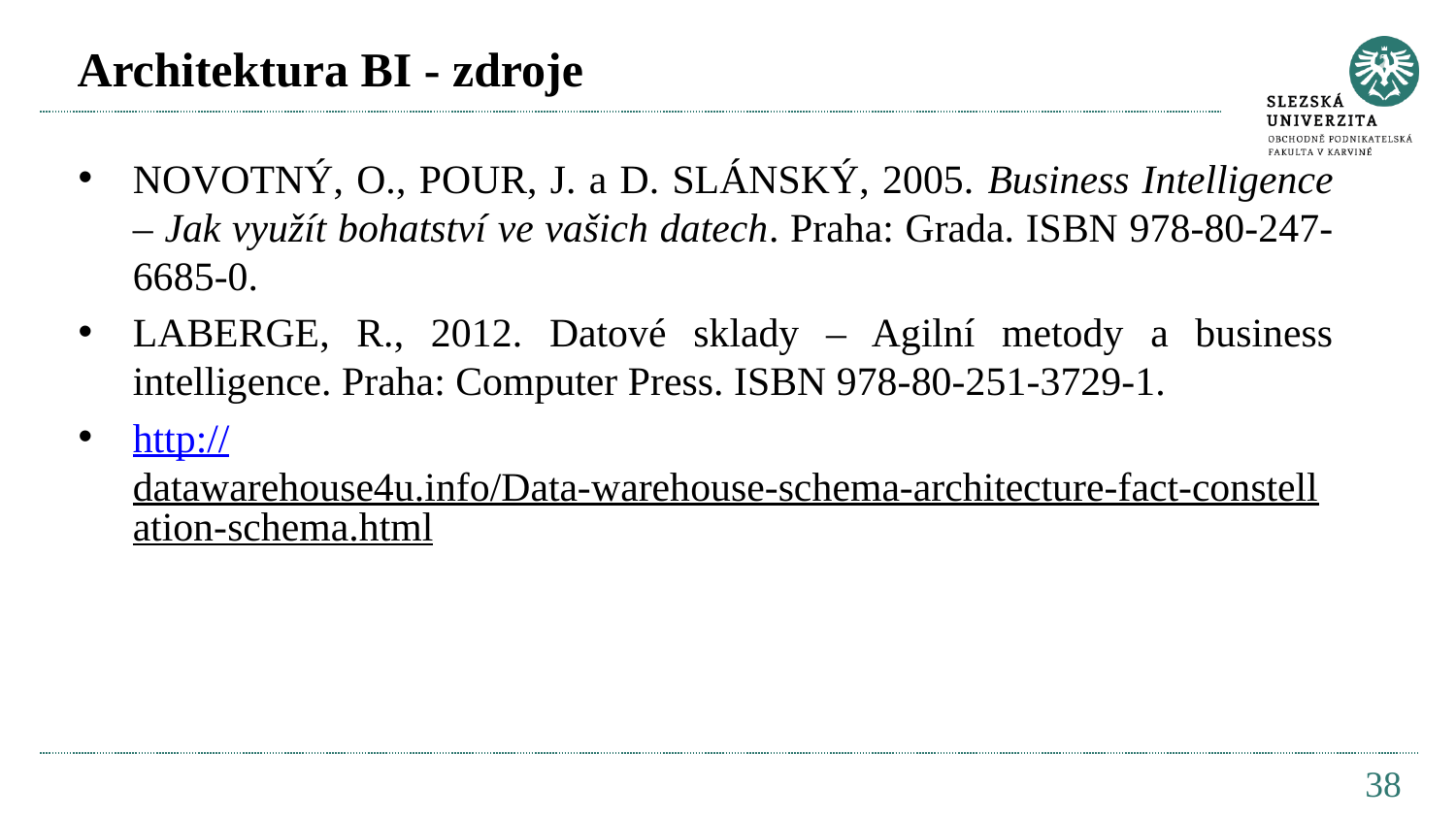

# Architektura BI - zdroje
NOVOTNÝ, O., POUR, J. a D. SLÁNSKÝ, 2005. Business Intelligence – Jak využít bohatství ve vašich datech. Praha: Grada. ISBN 978-80-247-6685-0.
LABERGE, R., 2012. Datové sklady – Agilní metody a business intelligence. Praha: Computer Press. ISBN 978-80-251-3729-1.
http://datawarehouse4u.info/Data-warehouse-schema-architecture-fact-constellation-schema.html

38